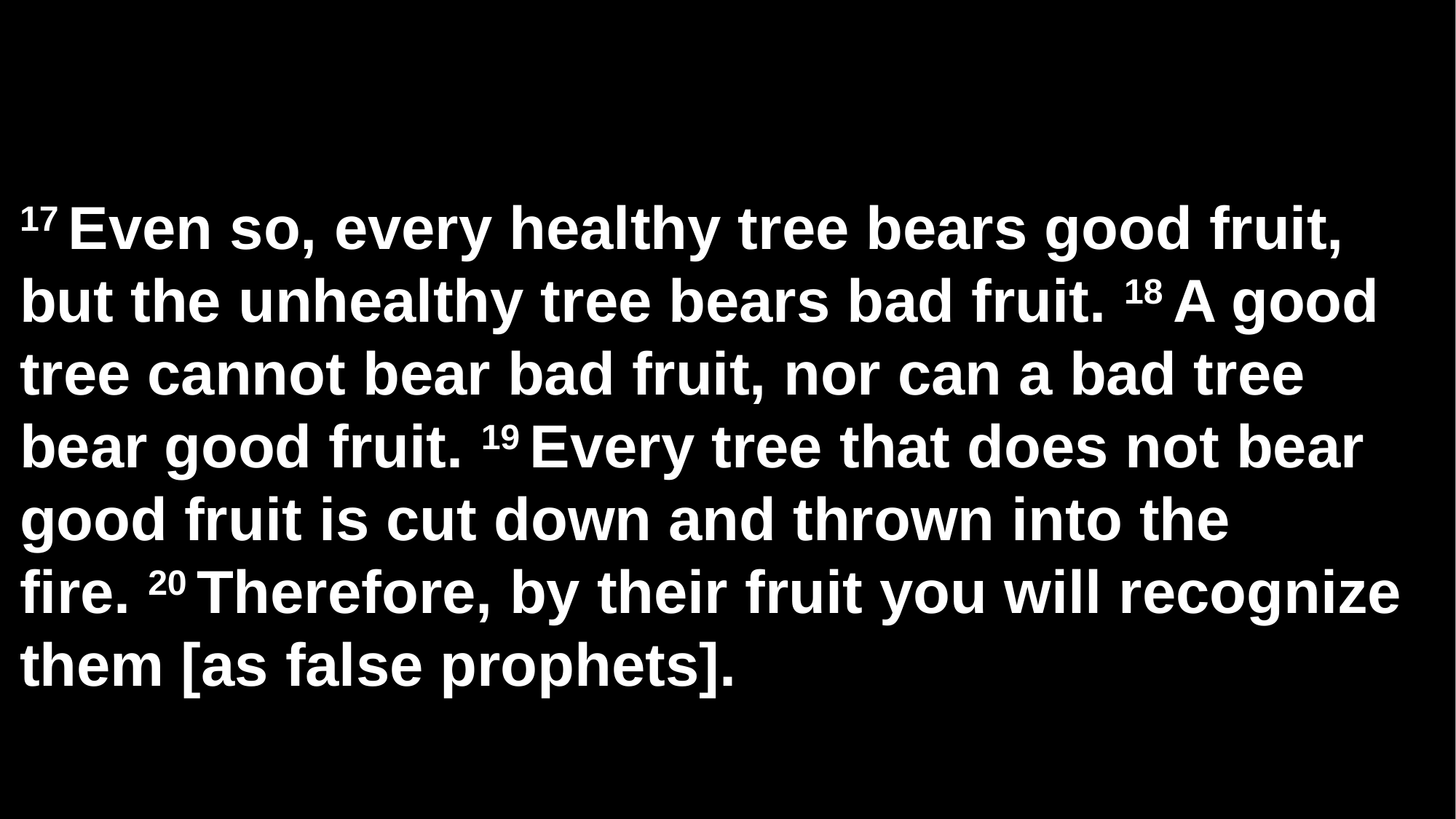

17 Even so, every healthy tree bears good fruit, but the unhealthy tree bears bad fruit. 18 A good tree cannot bear bad fruit, nor can a bad tree bear good fruit. 19 Every tree that does not bear good fruit is cut down and thrown into the fire. 20 Therefore, by their fruit you will recognize them [as false prophets].